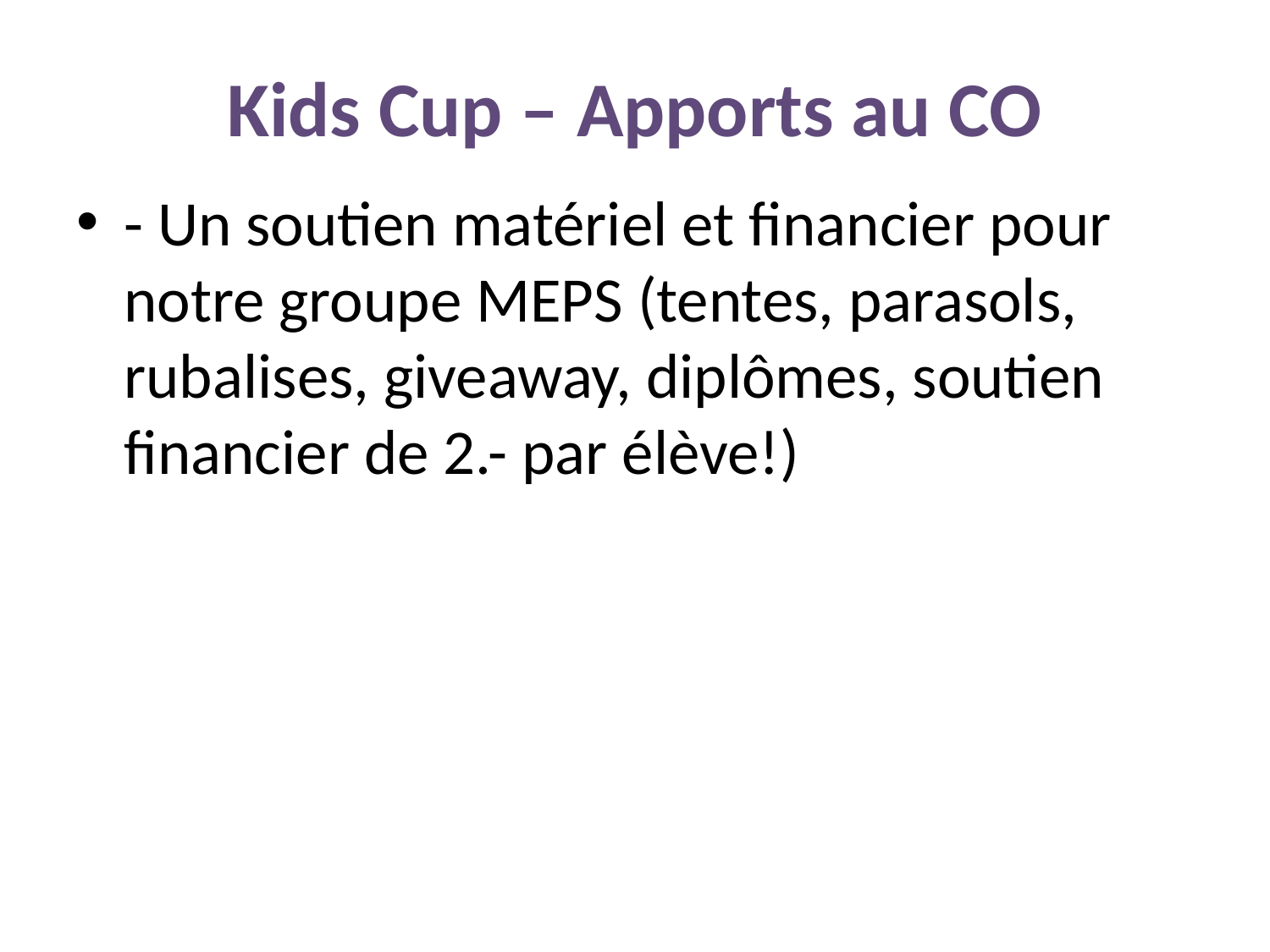

# Kids Cup – Apports au CO
- Un soutien matériel et financier pour notre groupe MEPS (tentes, parasols, rubalises, giveaway, diplômes, soutien financier de 2.- par élève!)